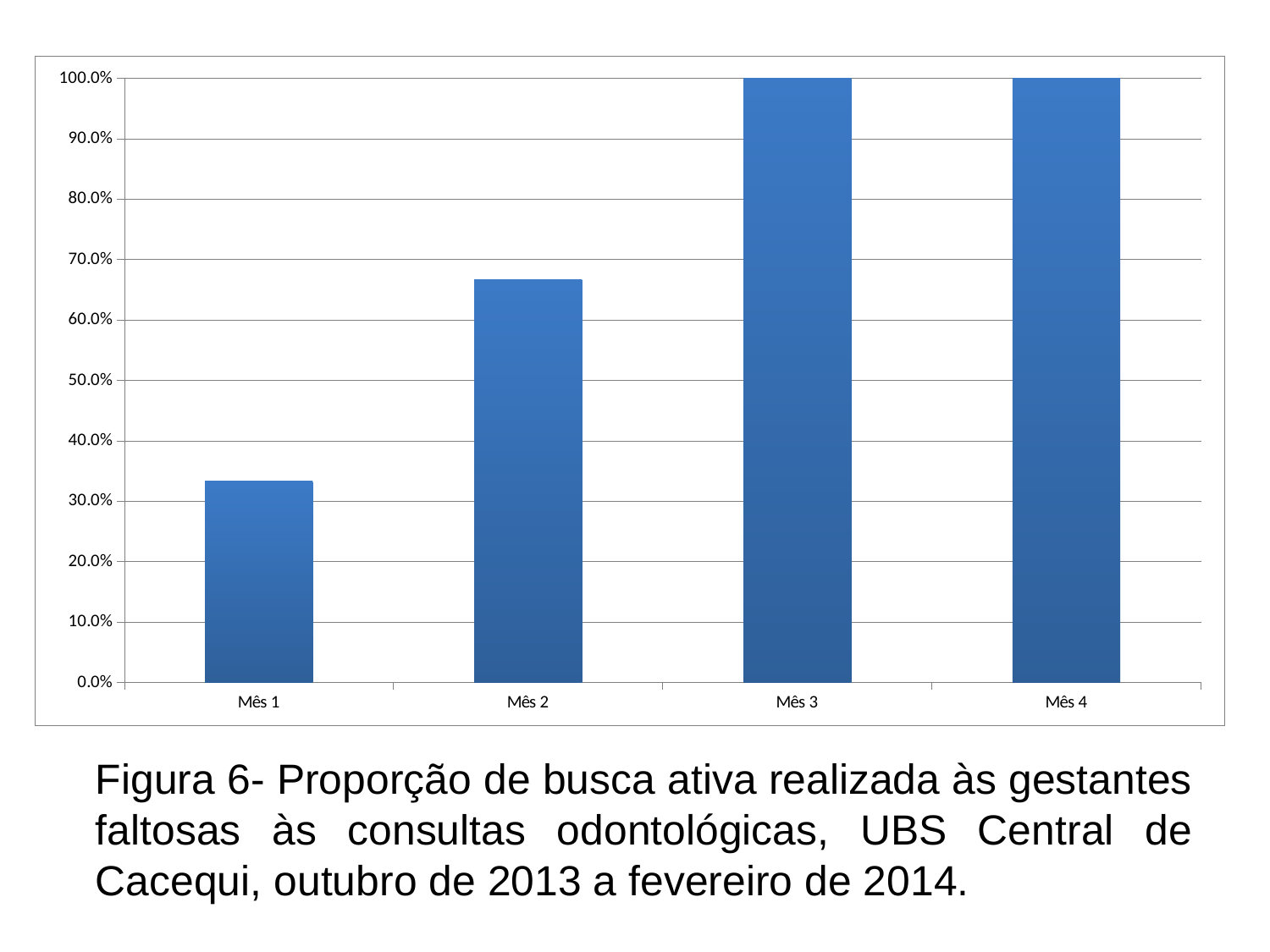

### Chart

| Category | Proporção de busca ativa realizada às gestantes faltosas às consultas odontológicas |
|---|---|
| Mês 1 | 0.3333333333333333 |
| Mês 2 | 0.6666666666666666 |
| Mês 3 | 1.0 |
| Mês 4 | 1.0 |
	Figura 6- Proporção de busca ativa realizada às gestantes faltosas às consultas odontológicas, UBS Central de Cacequi, outubro de 2013 a fevereiro de 2014.